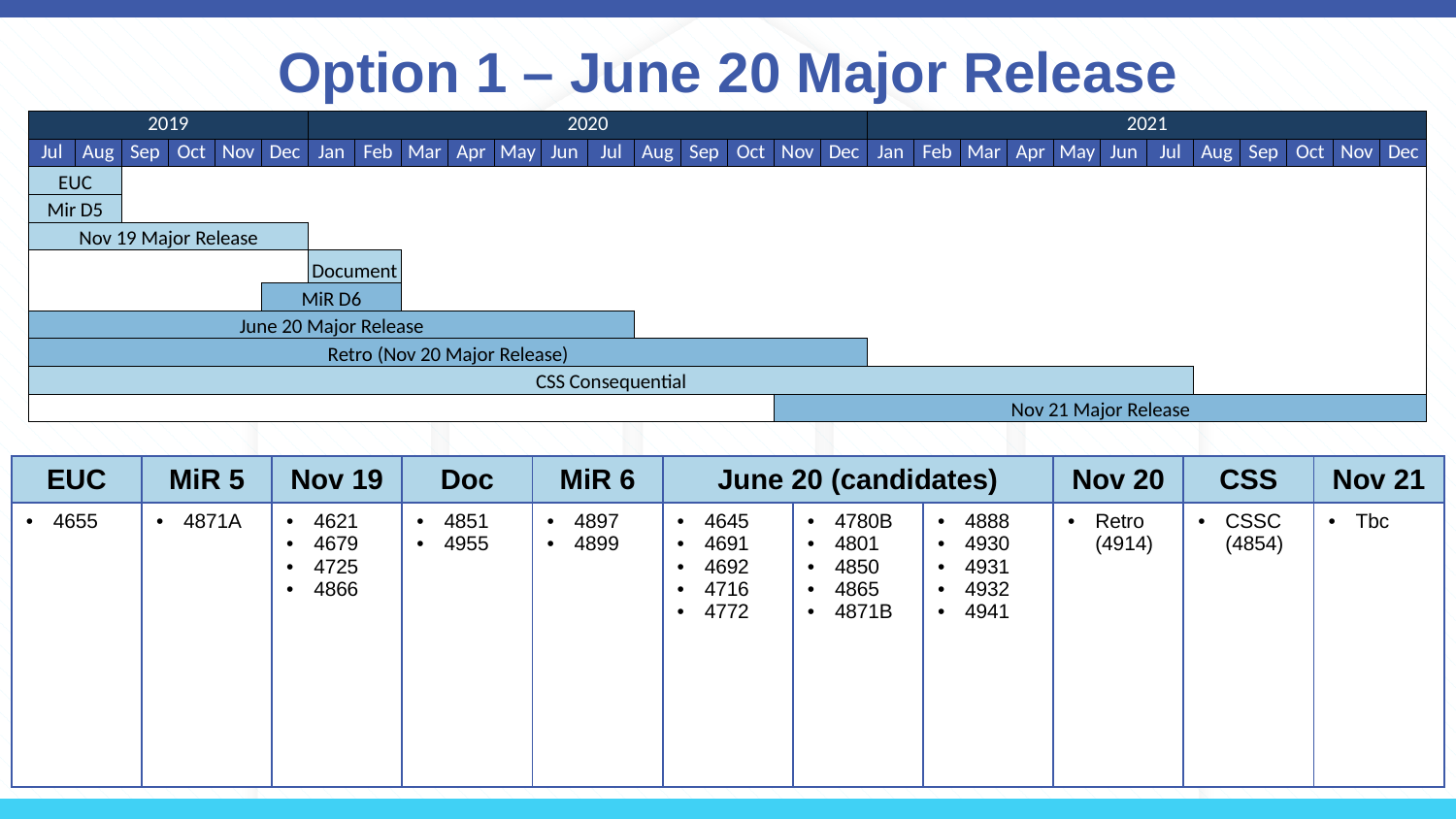

# Option 1 – June 20 Major Release
| 2019 |  |  |  |  |  | 2020 |  |  |  |  |  |  |  |  |  |  |  | 2021 |  |  |  |  |  |  |  |  |  |  |  |
| --- | --- | --- | --- | --- | --- | --- | --- | --- | --- | --- | --- | --- | --- | --- | --- | --- | --- | --- | --- | --- | --- | --- | --- | --- | --- | --- | --- | --- | --- |
| Jul | Aug | Sep | Oct | Nov | Dec | Jan | Feb | Mar | Apr | May | Jun | Jul | Aug | Sep | Oct | Nov | Dec | Jan | Feb | Mar | Apr | May | Jun | Jul | Aug | Sep | Oct | Nov | Dec |
| EUC |  |  |  |  |  |  |  |  |  |  |  |  |  |  |  |  |  |  |  |  |  |  |  |  |  |  |  |  |  |
| Mir D5 |  |  |  |  |  |  |  |  |  |  |  |  |  |  |  |  |  |  |  |  |  |  |  |  |  |  |  |  |  |
| Nov 19 Major Release |  |  |  |  |  |  |  |  |  |  |  |  |  |  |  |  |  |  |  |  |  |  |  |  |  |  |  |  |  |
|  |  |  |  |  |  | Document |  |  |  |  |  |  |  |  |  |  |  |  |  |  |  |  |  |  |  |  |  |  |  |
|  |  |  |  |  | MiR D6 |  |  |  |  |  |  |  |  |  |  |  |  |  |  |  |  |  |  |  |  |  |  |  |  |
| June 20 Major Release |  |  |  |  |  |  |  |  |  |  |  |  |  |  |  |  |  |  |  |  |  |  |  |  |  |  |  |  |  |
| Retro (Nov 20 Major Release) |  |  |  |  |  |  |  |  |  |  |  |  |  |  |  |  |  |  |  |  |  |  |  |  |  |  |  |  |  |
| CSS Consequential |  |  |  |  |  |  |  |  |  |  |  |  |  |  |  |  |  |  |  |  |  |  |  |  |  |  |  |  |  |
|  |  |  |  |  |  |  |  |  |  |  |  |  |  |  |  | Nov 21 Major Release |  |  |  |  |  |  |  |  |  |  |  |  |  |
| EUC | MiR 5 | Nov 19 | Doc | MiR 6 | June 20 (candidates) |  |  | Nov 20 | CSS | Nov 21 |
| --- | --- | --- | --- | --- | --- | --- | --- | --- | --- | --- |
| 4655 | 4871A | 4621 4679 4725 4866 | 4851 4955 | 4897 4899 | 4645 4691 4692 4716 4772 | 4780B 4801 4850 4865 4871B | 4888 4930 4931 4932 4941 | Retro (4914) | CSSC (4854) | Tbc |